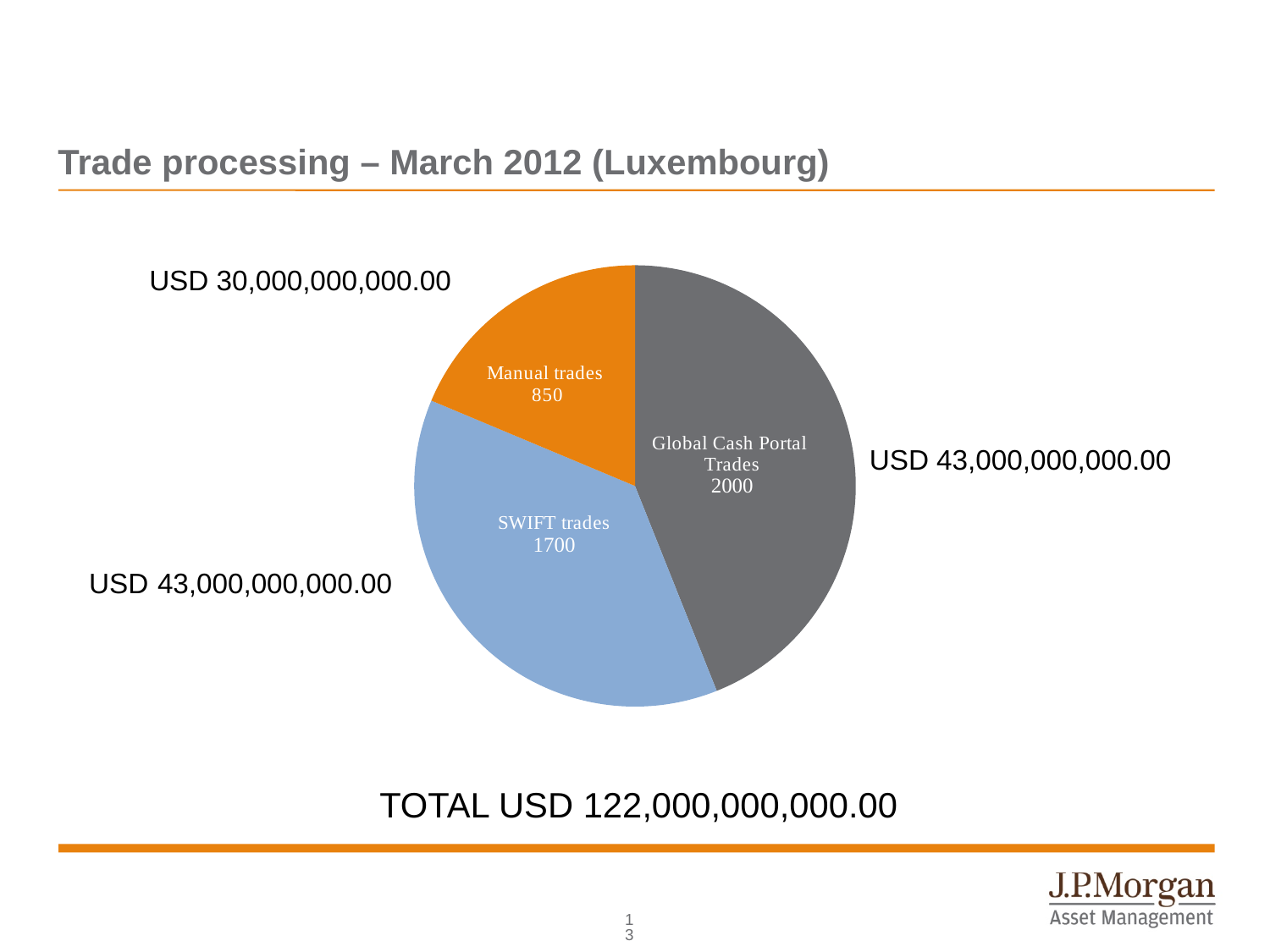

# Trade processing – March 2012 (Luxembourg)
USD 30,000,000,000.00

### Chart

| Category | Column1 |
|---|---|
| 1st Qtr | 2000.0 |
| 2nd Qtr | 1700.0 |
| 3rd Qtr | 850.0 |
USD 43,000,000,000.00

USD 43,000,000,000.00

TOTAL USD 122,000,000,000.00
13